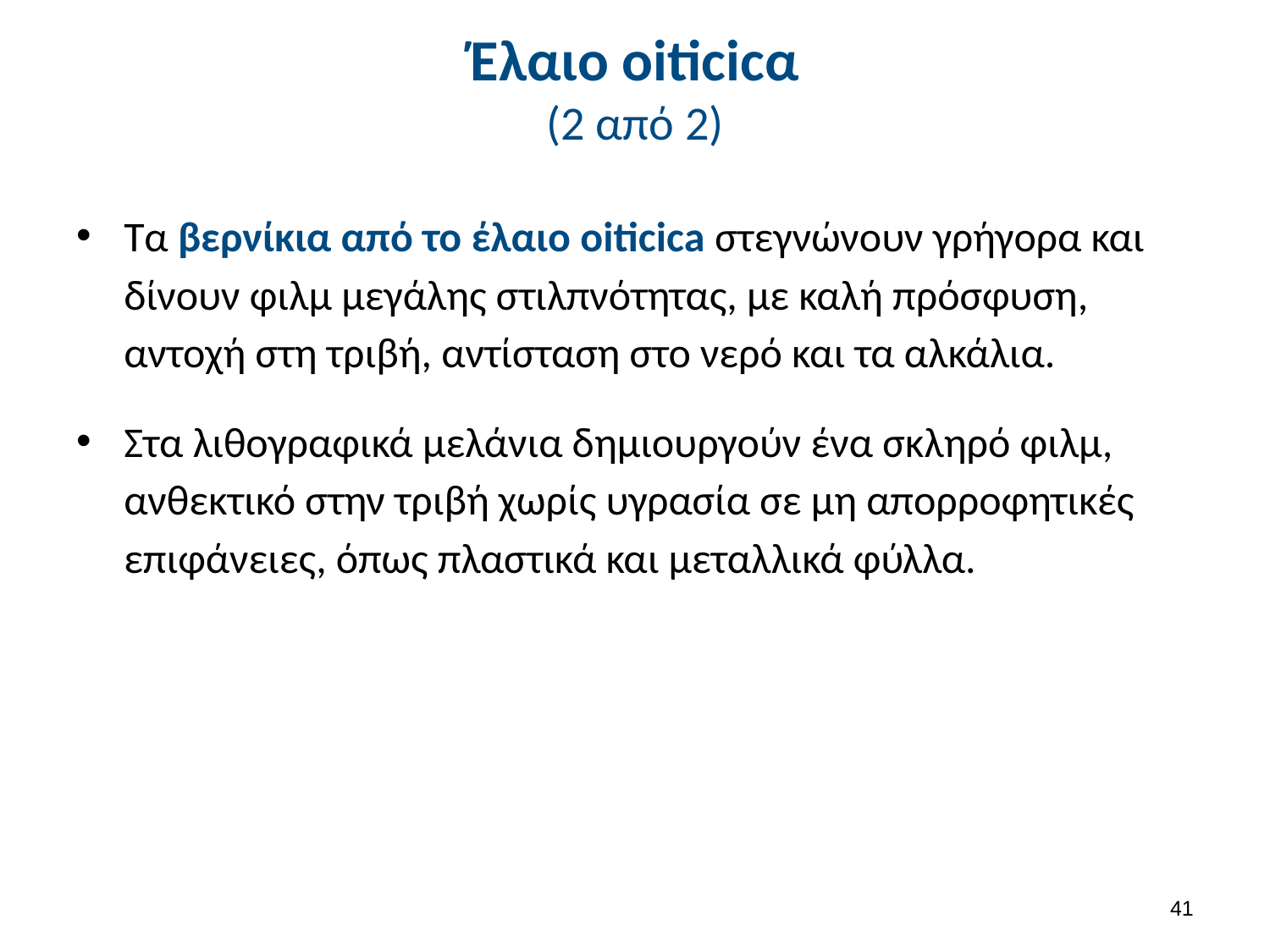

# Έλαιο oiticicα (2 από 2)
Τα βερνίκια από το έλαιο oiticica στεγνώνουν γρήγορα και δίνουν φιλμ μεγάλης στιλπνότητας, με καλή πρόσφυση, αντοχή στη τριβή, αντίσταση στο νερό και τα αλκάλια.
Στα λιθογραφικά μελάνια δημιουργούν ένα σκληρό φιλμ, ανθεκτικό στην τριβή χωρίς υγρασία σε μη απορροφητικές επιφάνειες, όπως πλαστικά και μεταλλικά φύλλα.
41